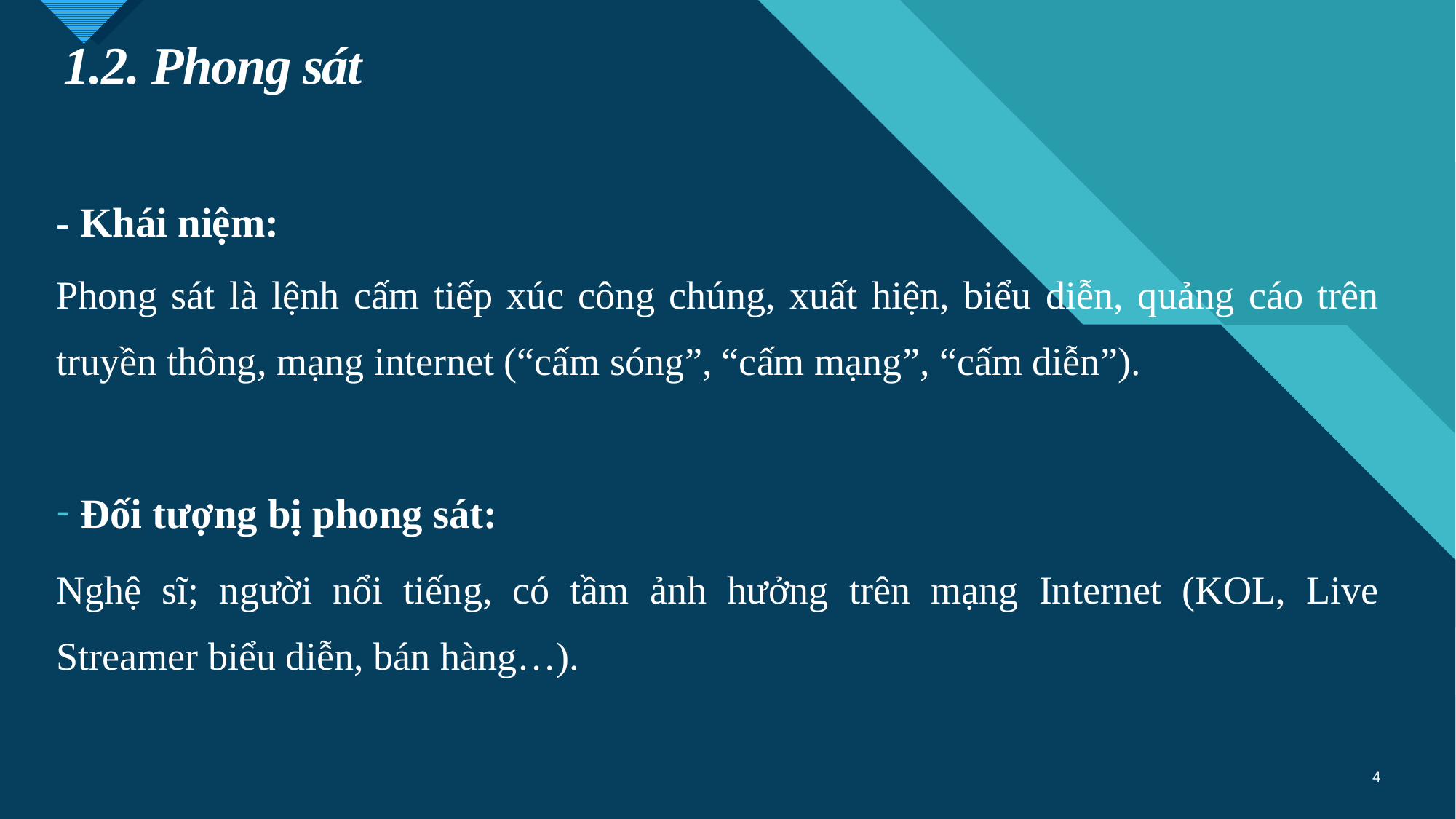

# 1.2. Phong sát
- Khái niệm:
Phong sát là lệnh cấm tiếp xúc công chúng, xuất hiện, biểu diễn, quảng cáo trên truyền thông, mạng internet (“cấm sóng”, “cấm mạng”, “cấm diễn”).

Đối tượng bị phong sát:
Nghệ sĩ; người nổi tiếng, có tầm ảnh hưởng trên mạng Internet (KOL, Live Streamer biểu diễn, bán hàng…).

4